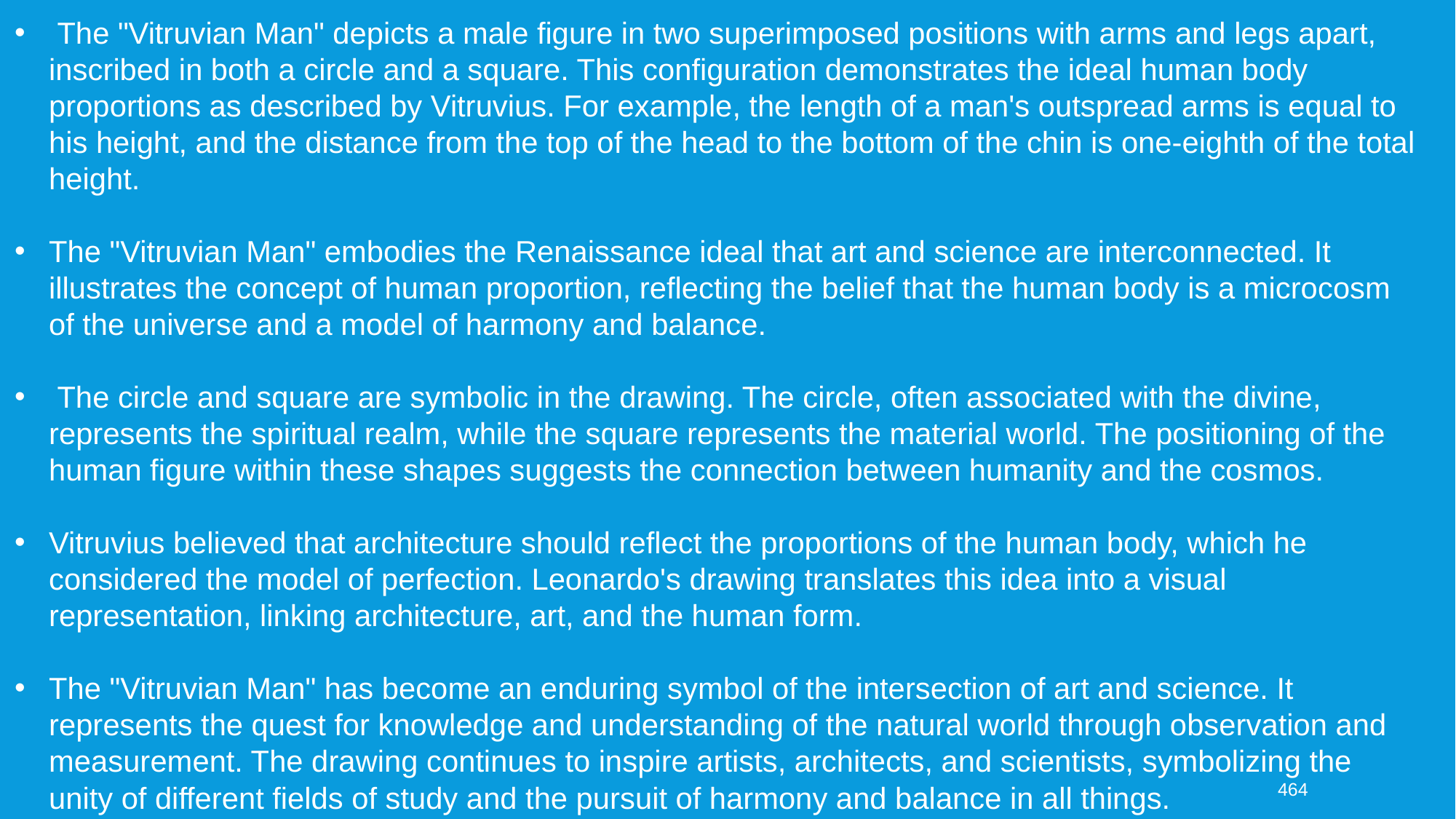

The "Vitruvian Man" depicts a male figure in two superimposed positions with arms and legs apart, inscribed in both a circle and a square. This configuration demonstrates the ideal human body proportions as described by Vitruvius. For example, the length of a man's outspread arms is equal to his height, and the distance from the top of the head to the bottom of the chin is one-eighth of the total height.

The "Vitruvian Man" embodies the Renaissance ideal that art and science are interconnected. It illustrates the concept of human proportion, reflecting the belief that the human body is a microcosm of the universe and a model of harmony and balance.

 The circle and square are symbolic in the drawing. The circle, often associated with the divine, represents the spiritual realm, while the square represents the material world. The positioning of the human figure within these shapes suggests the connection between humanity and the cosmos.

Vitruvius believed that architecture should reflect the proportions of the human body, which he considered the model of perfection. Leonardo's drawing translates this idea into a visual representation, linking architecture, art, and the human form.

The "Vitruvian Man" has become an enduring symbol of the intersection of art and science. It represents the quest for knowledge and understanding of the natural world through observation and measurement. The drawing continues to inspire artists, architects, and scientists, symbolizing the unity of different fields of study and the pursuit of harmony and balance in all things.
464